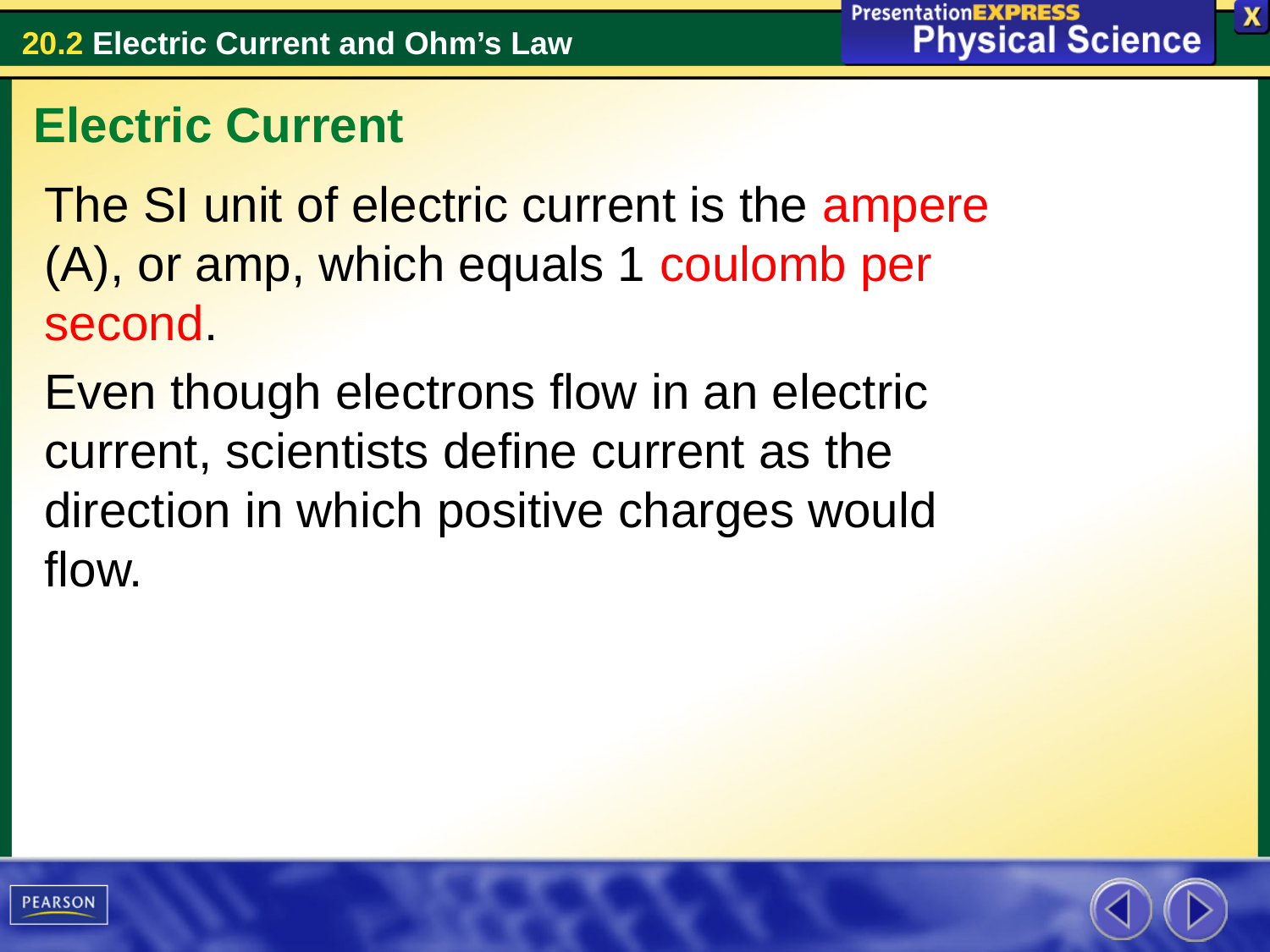

Electric Current
The SI unit of electric current is the ampere (A), or amp, which equals 1 coulomb per second.
Even though electrons flow in an electric current, scientists define current as the direction in which positive charges would flow.